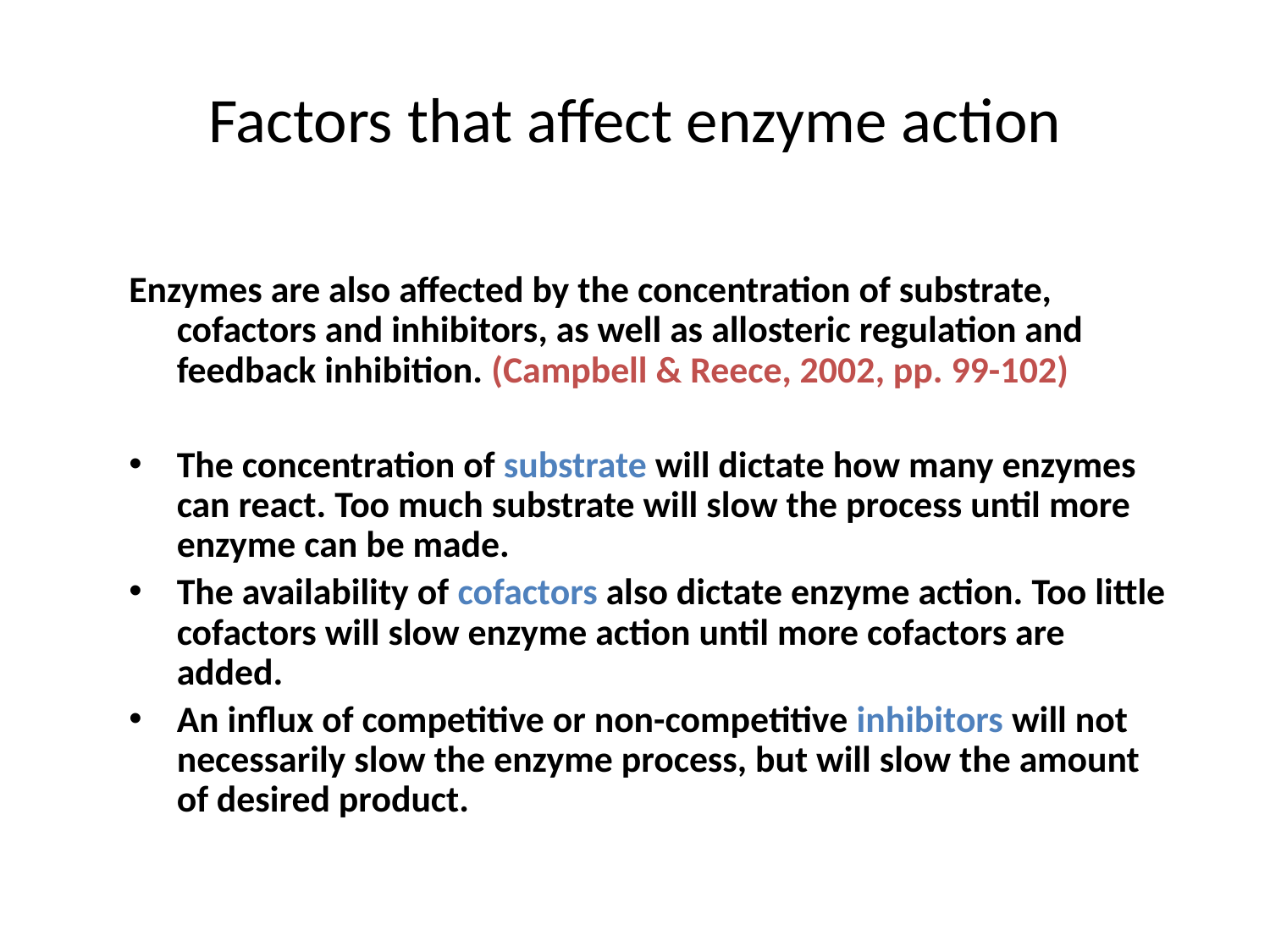

# Factors that affect enzyme action
Enzymes are also affected by the concentration of substrate, cofactors and inhibitors, as well as allosteric regulation and feedback inhibition. (Campbell & Reece, 2002, pp. 99-102)

The concentration of substrate will dictate how many enzymes can react. Too much substrate will slow the process until more enzyme can be made.
The availability of cofactors also dictate enzyme action. Too little cofactors will slow enzyme action until more cofactors are added.
An influx of competitive or non-competitive inhibitors will not necessarily slow the enzyme process, but will slow the amount of desired product.